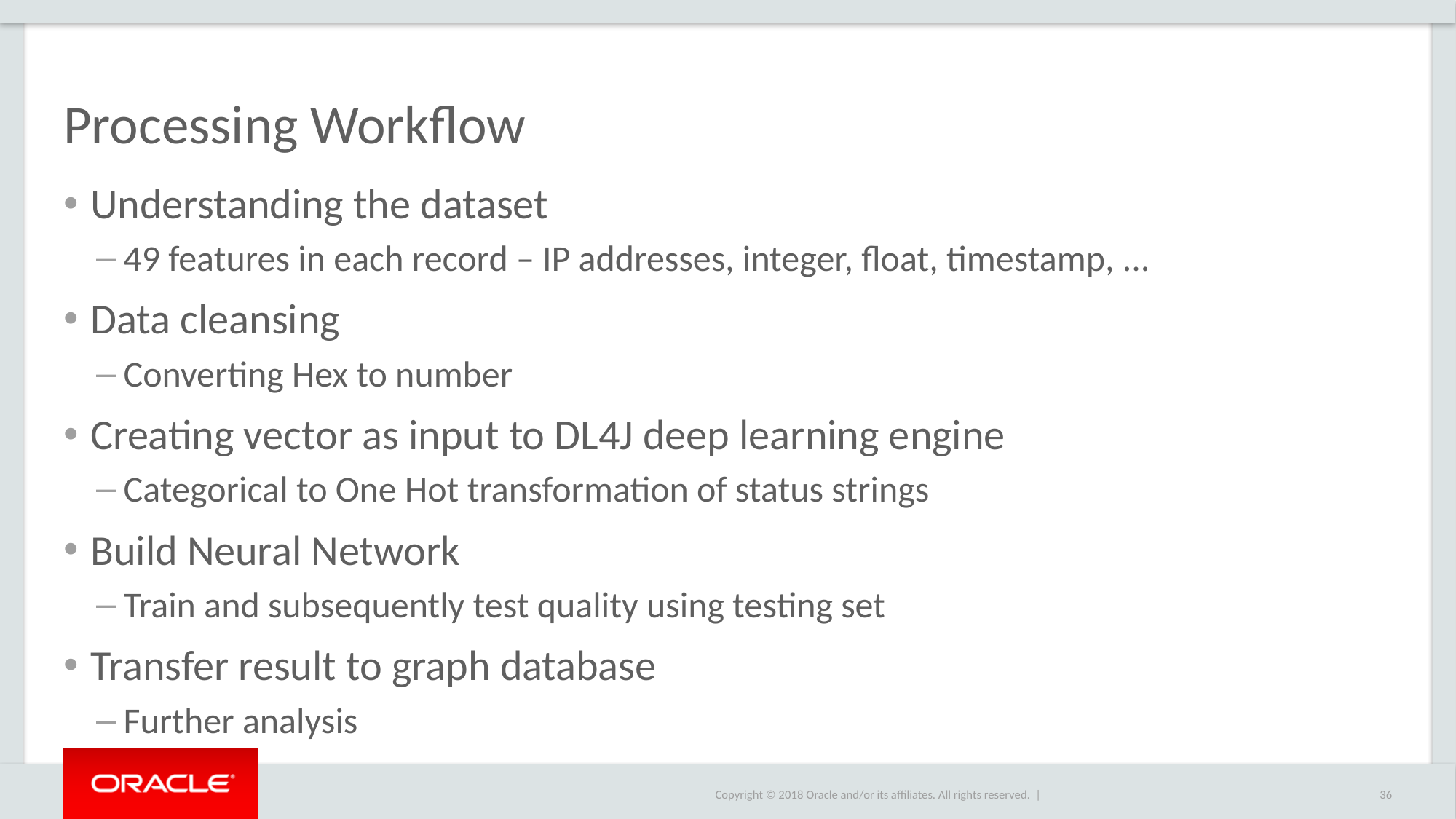

# Processing Workflow
Understanding the dataset
49 features in each record – IP addresses, integer, float, timestamp, ...
Data cleansing
Converting Hex to number
Creating vector as input to DL4J deep learning engine
Categorical to One Hot transformation of status strings
Build Neural Network
Train and subsequently test quality using testing set
Transfer result to graph database
Further analysis

36